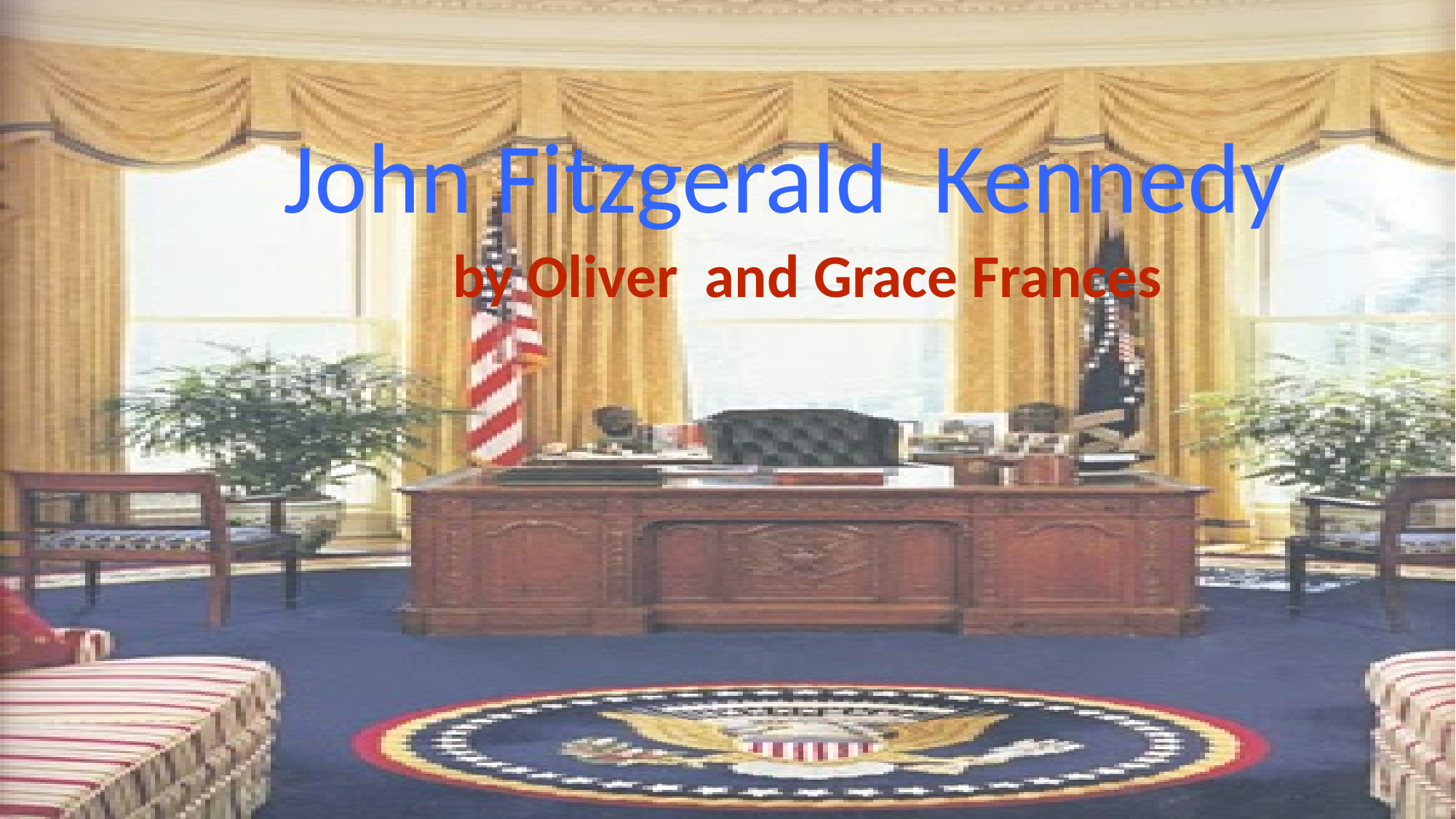

# John Fitzgerald  Kennedy
by Oliver  and Grace Frances